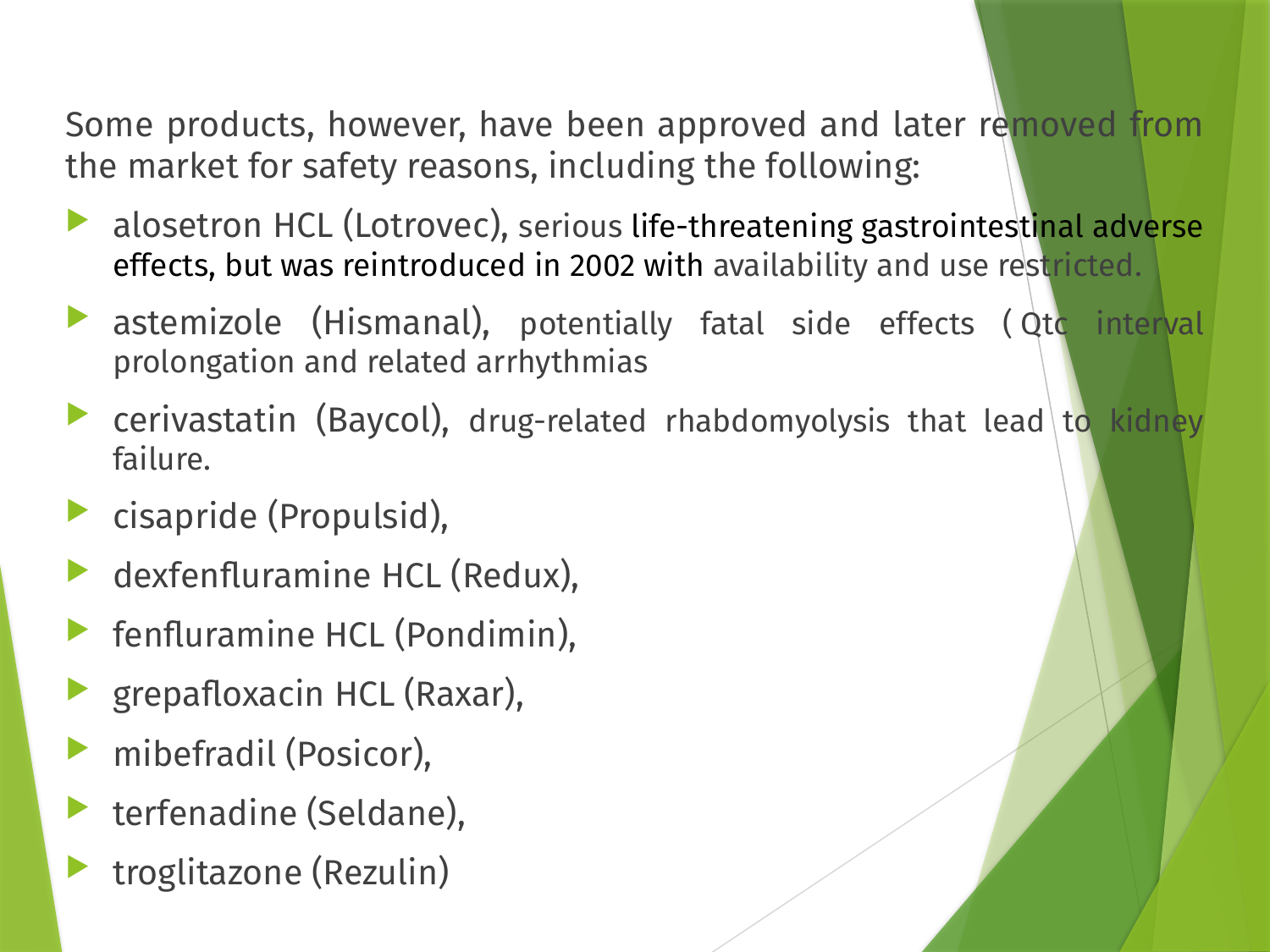

Some products, however, have been approved and later removed from the market for safety reasons, including the following:
alosetron HCL (Lotrovec), serious life-threatening gastrointestinal adverse effects, but was reintroduced in 2002 with availability and use restricted.
astemizole (Hismanal), potentially fatal side effects ( Qtc interval prolongation and related arrhythmias
cerivastatin (Baycol), drug-related rhabdomyolysis that lead to kidney failure.
cisapride (Propulsid),
dexfenfluramine HCL (Redux),
fenfluramine HCL (Pondimin),
grepafloxacin HCL (Raxar),
mibefradil (Posicor),
terfenadine (Seldane),
troglitazone (Rezulin)